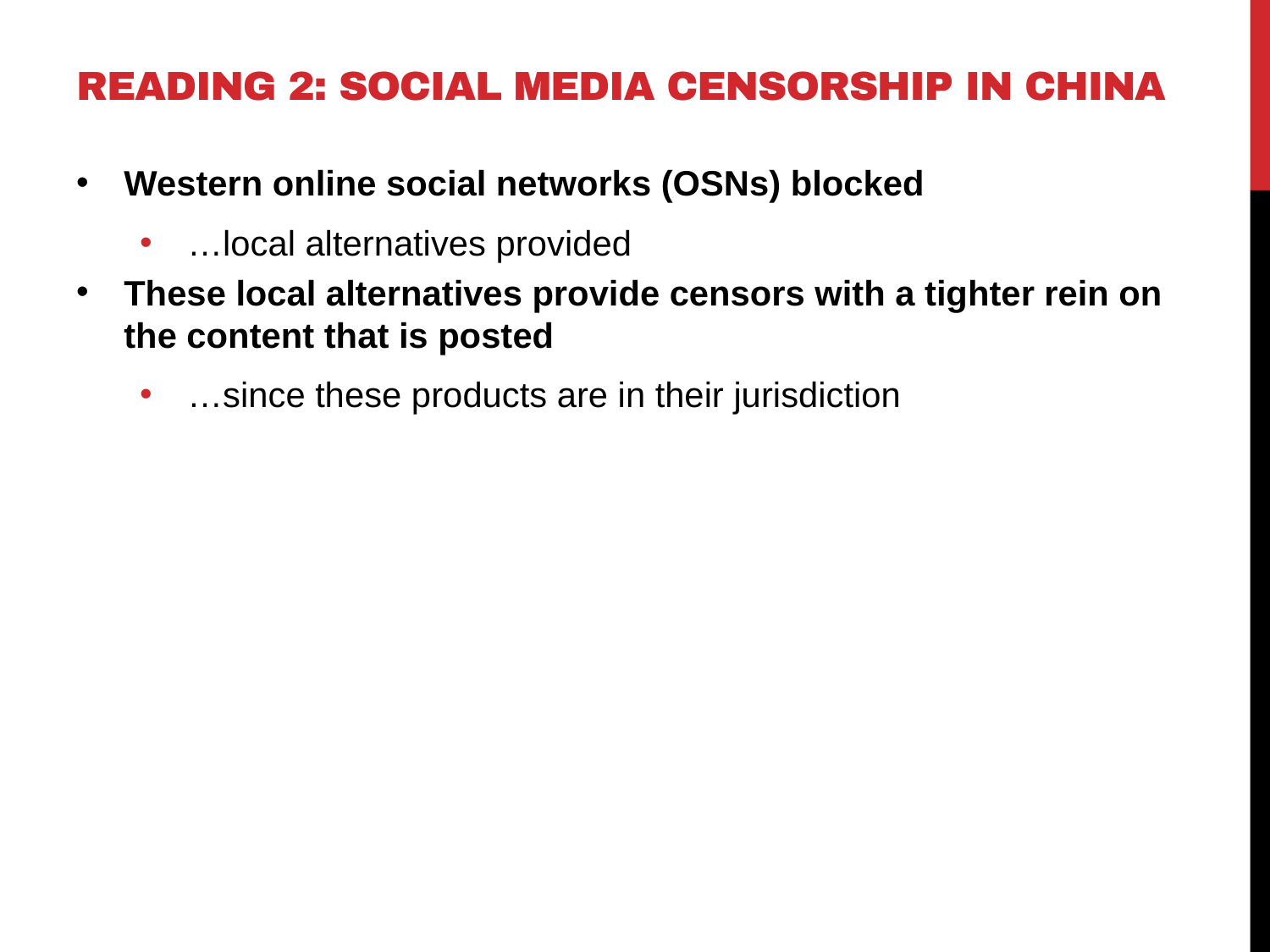

# Reading 2: Social media censorship in china
Western online social networks (OSNs) blocked
…local alternatives provided
These local alternatives provide censors with a tighter rein on the content that is posted
…since these products are in their jurisdiction